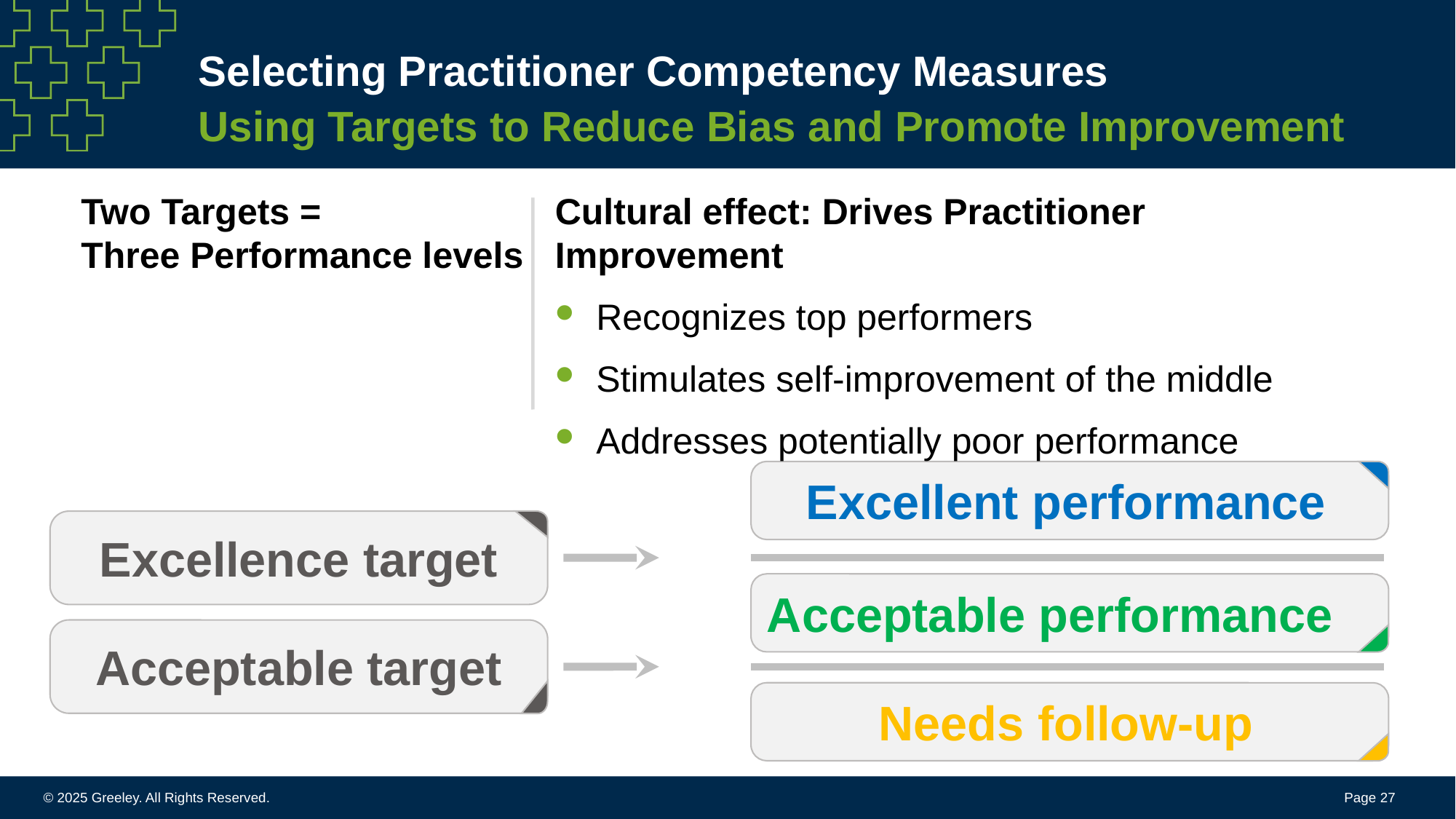

# Selecting Practitioner Competency Measures Using Targets to Reduce Bias and Promote Improvement

Cultural effect: Drives Practitioner Improvement
Recognizes top performers
Stimulates self-improvement of the middle
Addresses potentially poor performance
Two Targets =
Three Performance levels

Excellent performance
Excellence target

Acceptable performance
Acceptable target

Needs follow-up